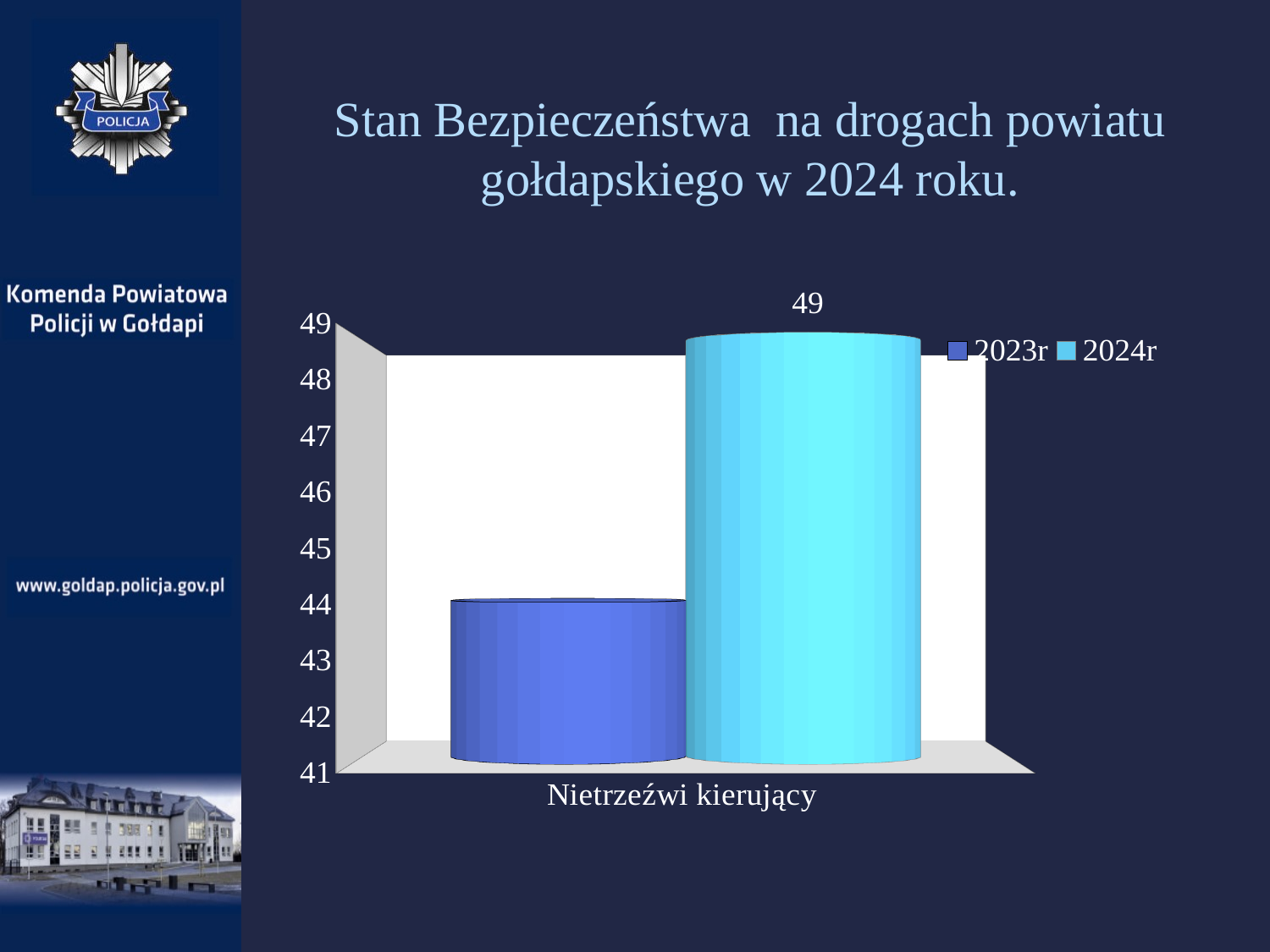

# Stan Bezpieczeństwa  na drogach powiatu gołdapskiego w 2024 roku.

[unsupported chart]